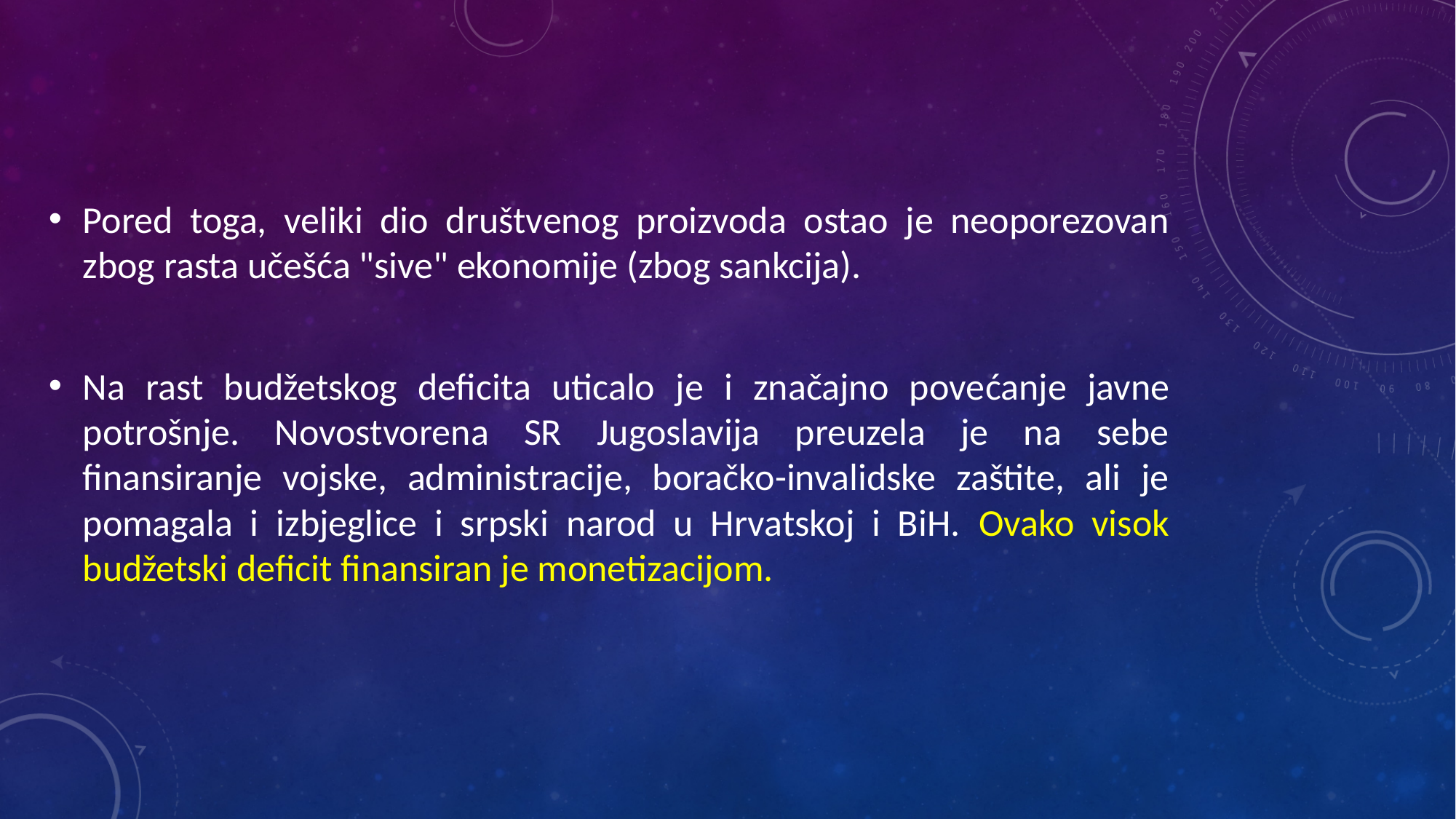

Pored toga, veliki dio društvenog proizvoda ostao je neoporezovan zbog rasta učešća "sive" ekonomije (zbog sankcija).

Na rast budžetskog deficita uticalo je i značajno povećanje javne potrošnje. Novostvorena SR Jugoslavija preuzela je na sebe finansiranje vojske, administracije, boračko-invalidske zaštite, ali je pomagala i izbjeglice i srpski narod u Hrvatskoj i BiH. Ovako visok budžetski deficit finansiran je monetizacijom.